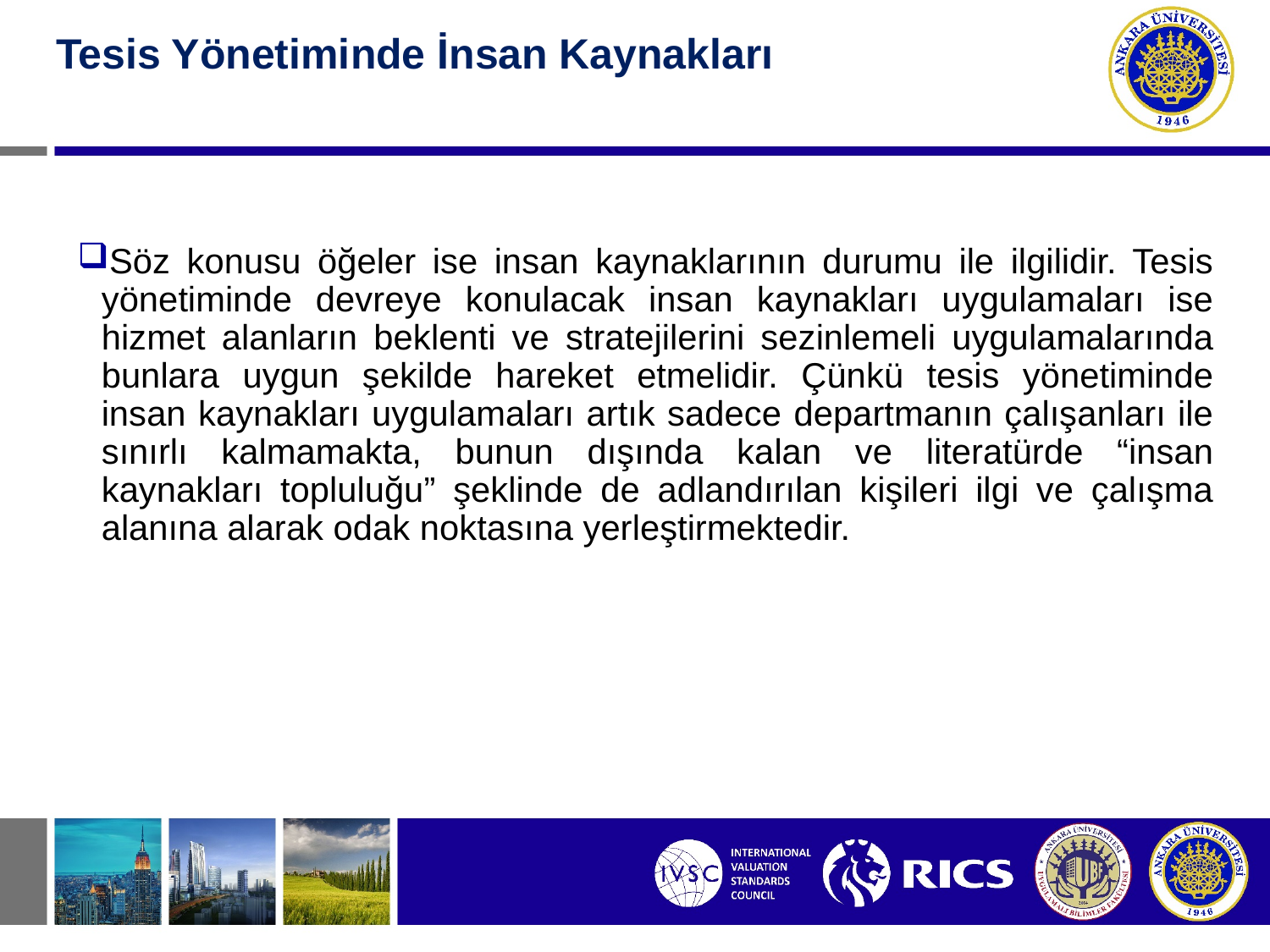

#
Tesis Yönetiminde İnsan Kaynakları
Söz konusu öğeler ise insan kaynaklarının durumu ile ilgilidir. Tesis yöneti­minde devreye konulacak insan kaynakları uygulamaları ise hizmet alanların bek­lenti ve stratejilerini sezinlemeli uygulamalarında bunlara uygun şekilde hareket etmelidir. Çünkü tesis yönetiminde insan kaynakları uygulamaları artık sadece departmanın çalışanları ile sınırlı kalmamakta, bunun dışında kalan ve literatürde “insan kaynakları topluluğu” şeklinde de adlandırılan kişileri ilgi ve çalışma alanı­na alarak odak noktasına yerleştirmektedir.